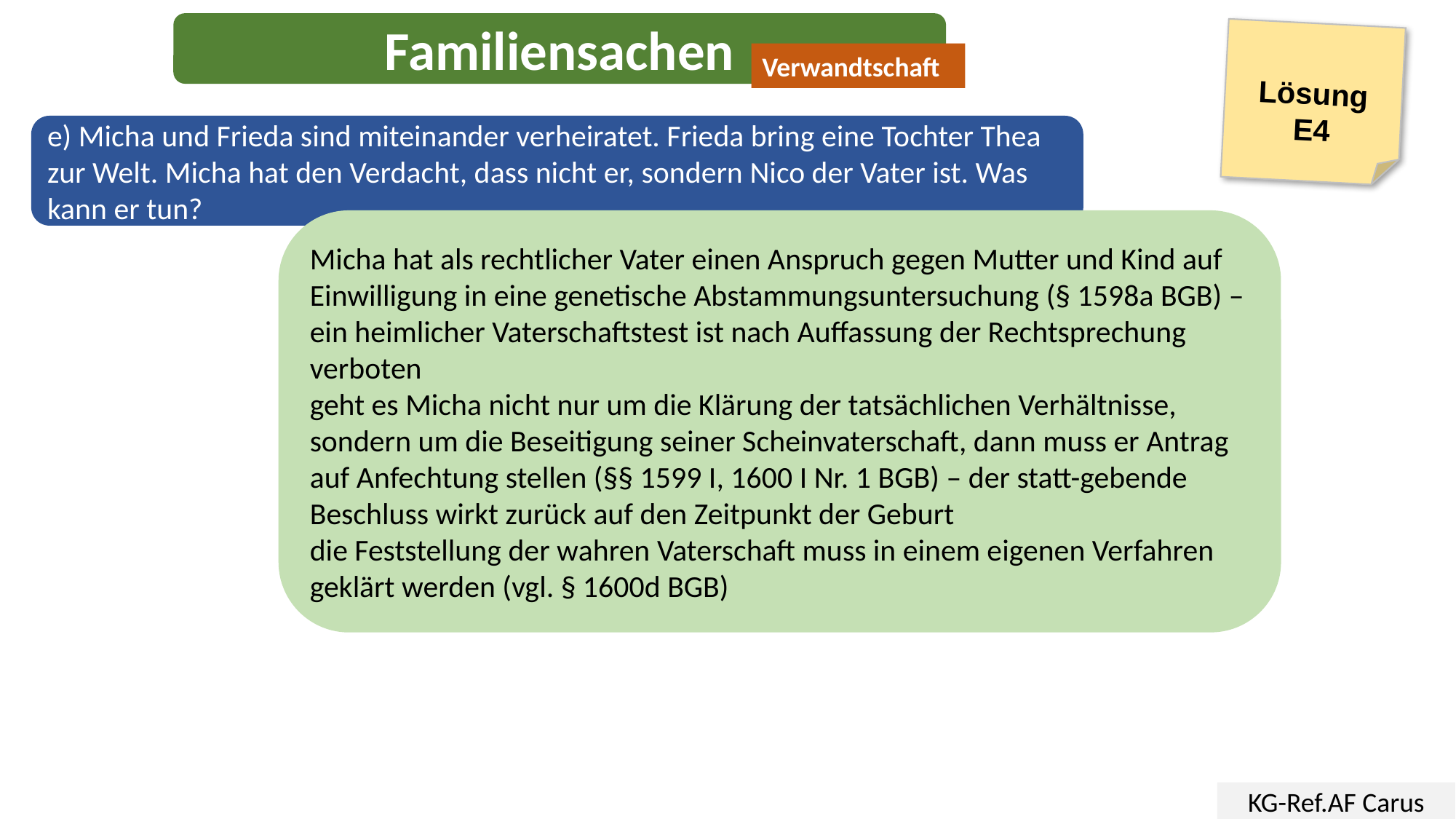

Familiensachen

Lösung
E4
Verwandtschaft
e) Micha und Frieda sind miteinander verheiratet. Frieda bring eine Tochter Thea zur Welt. Micha hat den Verdacht, dass nicht er, sondern Nico der Vater ist. Was kann er tun?
Micha hat als rechtlicher Vater einen Anspruch gegen Mutter und Kind auf Einwilligung in eine genetische Abstammungsuntersuchung (§ 1598a BGB) – ein heimlicher Vaterschaftstest ist nach Auffassung der Rechtsprechung verboten
geht es Micha nicht nur um die Klärung der tatsächlichen Verhältnisse, sondern um die Beseitigung seiner Scheinvaterschaft, dann muss er Antrag auf Anfechtung stellen (§§ 1599 I, 1600 I Nr. 1 BGB) – der statt-gebende Beschluss wirkt zurück auf den Zeitpunkt der Geburt
die Feststellung der wahren Vaterschaft muss in einem eigenen Verfahren geklärt werden (vgl. § 1600d BGB)
KG-Ref.AF Carus